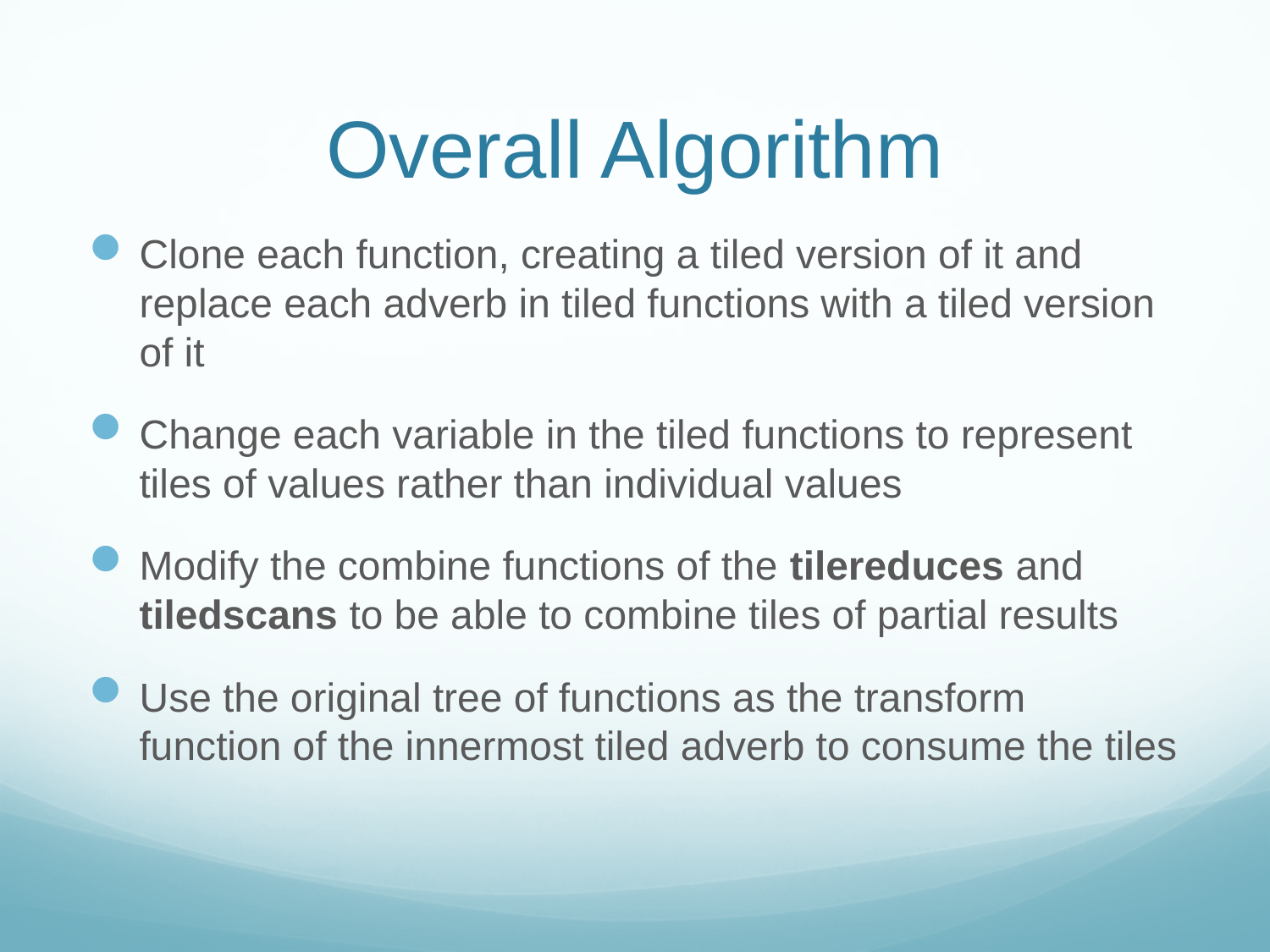

# Overall Algorithm
Clone each function, creating a tiled version of it and replace each adverb in tiled functions with a tiled version of it
Change each variable in the tiled functions to represent tiles of values rather than individual values
Modify the combine functions of the tilereduces and tiledscans to be able to combine tiles of partial results
Use the original tree of functions as the transform function of the innermost tiled adverb to consume the tiles